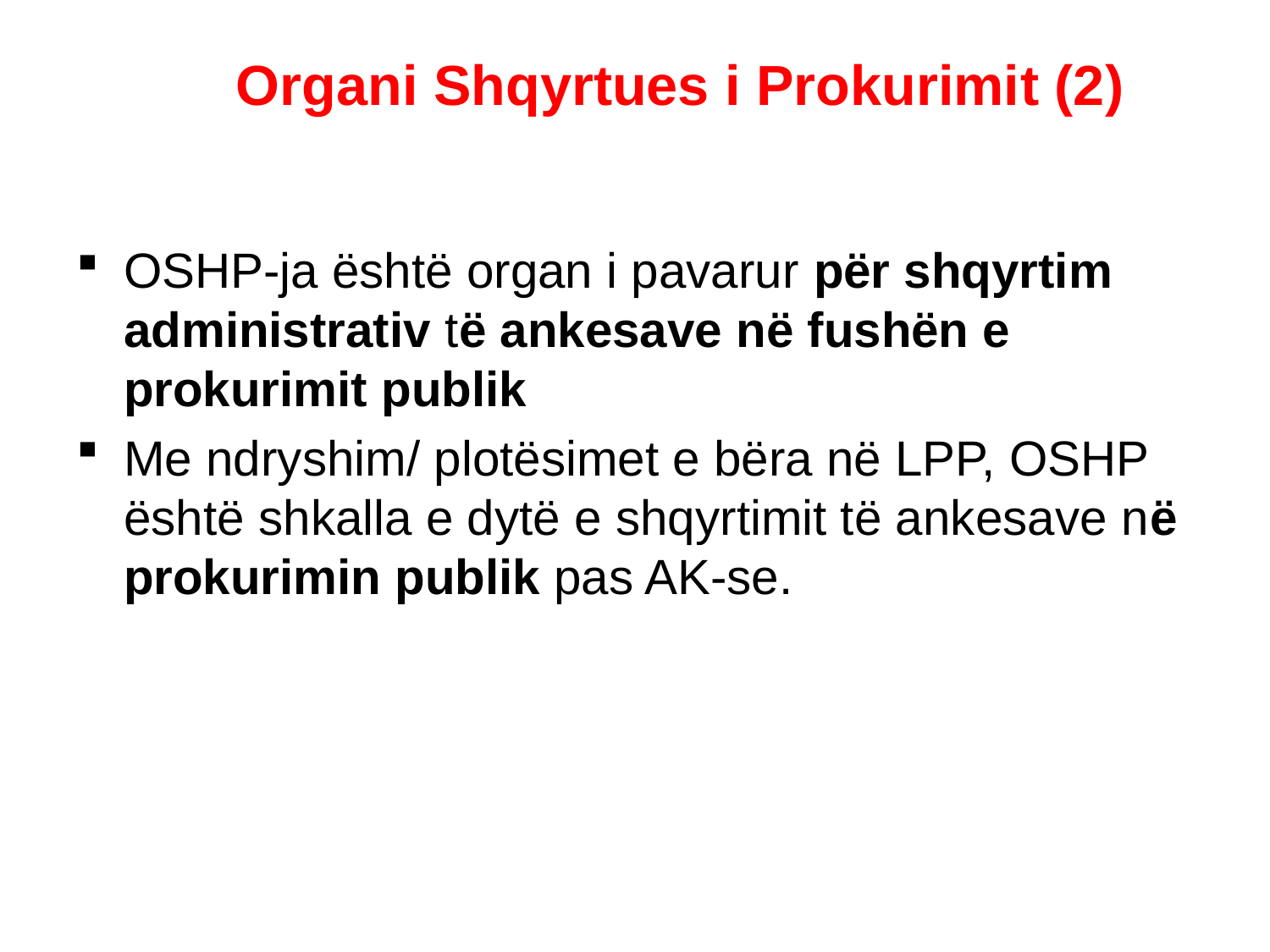

# Organi Shqyrtues i Prokurimit (2)
OSHP-ja është organ i pavarur për shqyrtim administrativ të ankesave në fushën e prokurimit publik
Me ndryshim/ plotësimet e bëra në LPP, OSHP është shkalla e dytë e shqyrtimit të ankesave në prokurimin publik pas AK-se.